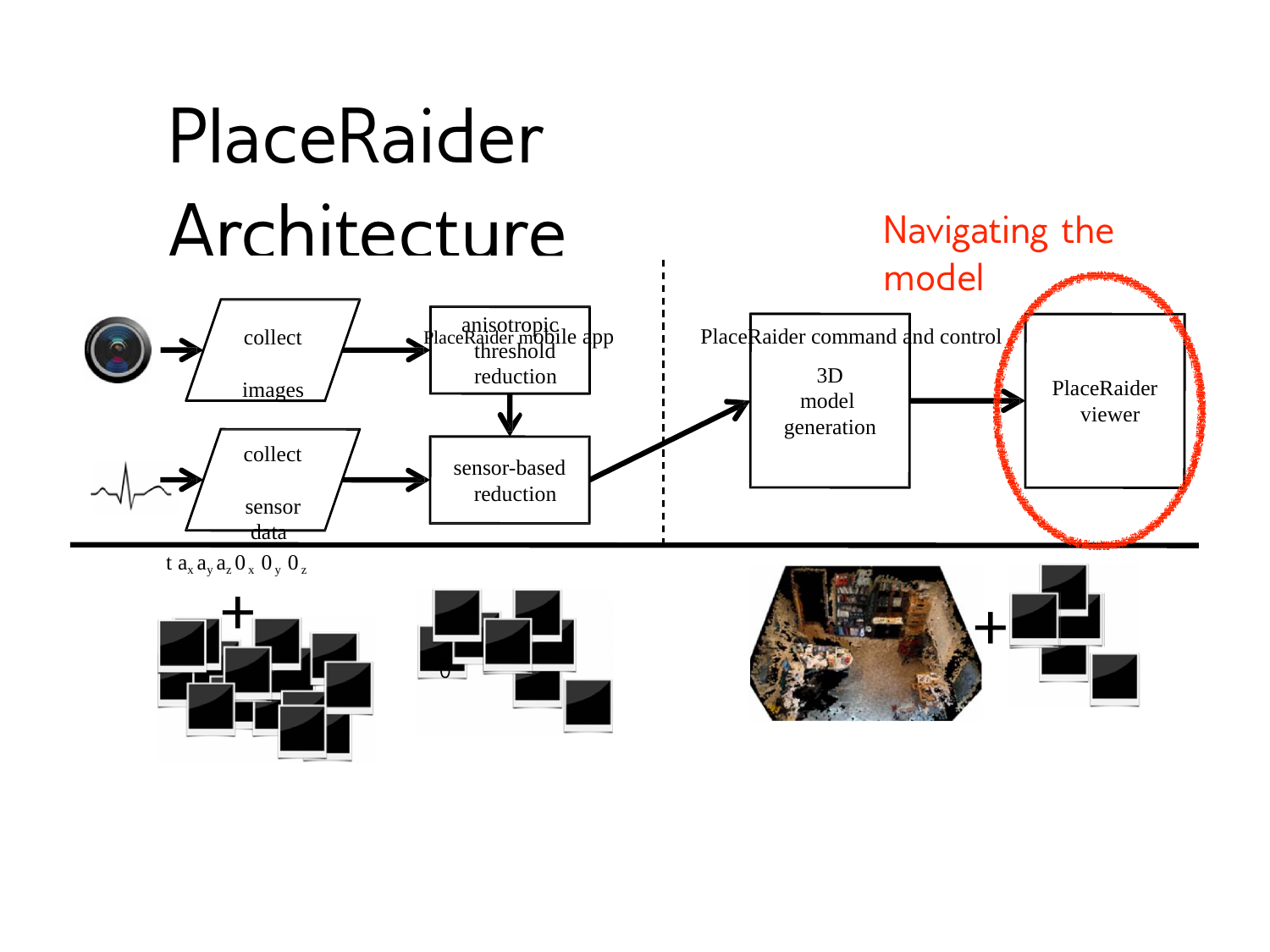

# PlaceRaider Architecture
Navigating the model
PlaceRaider mobile app	PlaceRaider command and control

anisotropic  threshold  reduction

collect  images

3D
model  generation

PlaceRaider  viewer

collect  sensor  data

sensor-based  reduction

system	overview

t ax ay az 0x 0y 0z
+

+

50